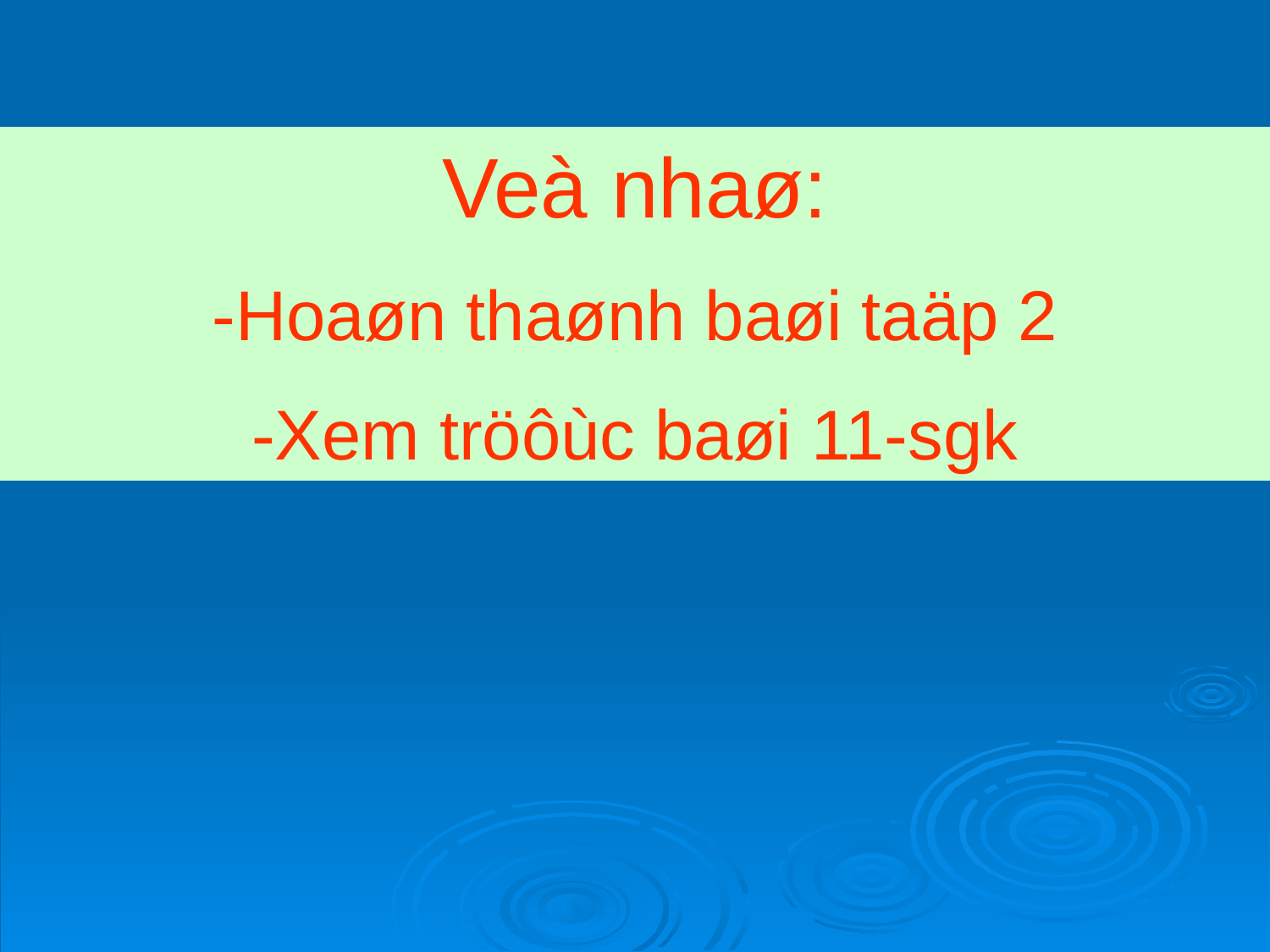

Veà nhaø:
-Hoaøn thaønh baøi taäp 2
-Xem tröôùc baøi 11-sgk